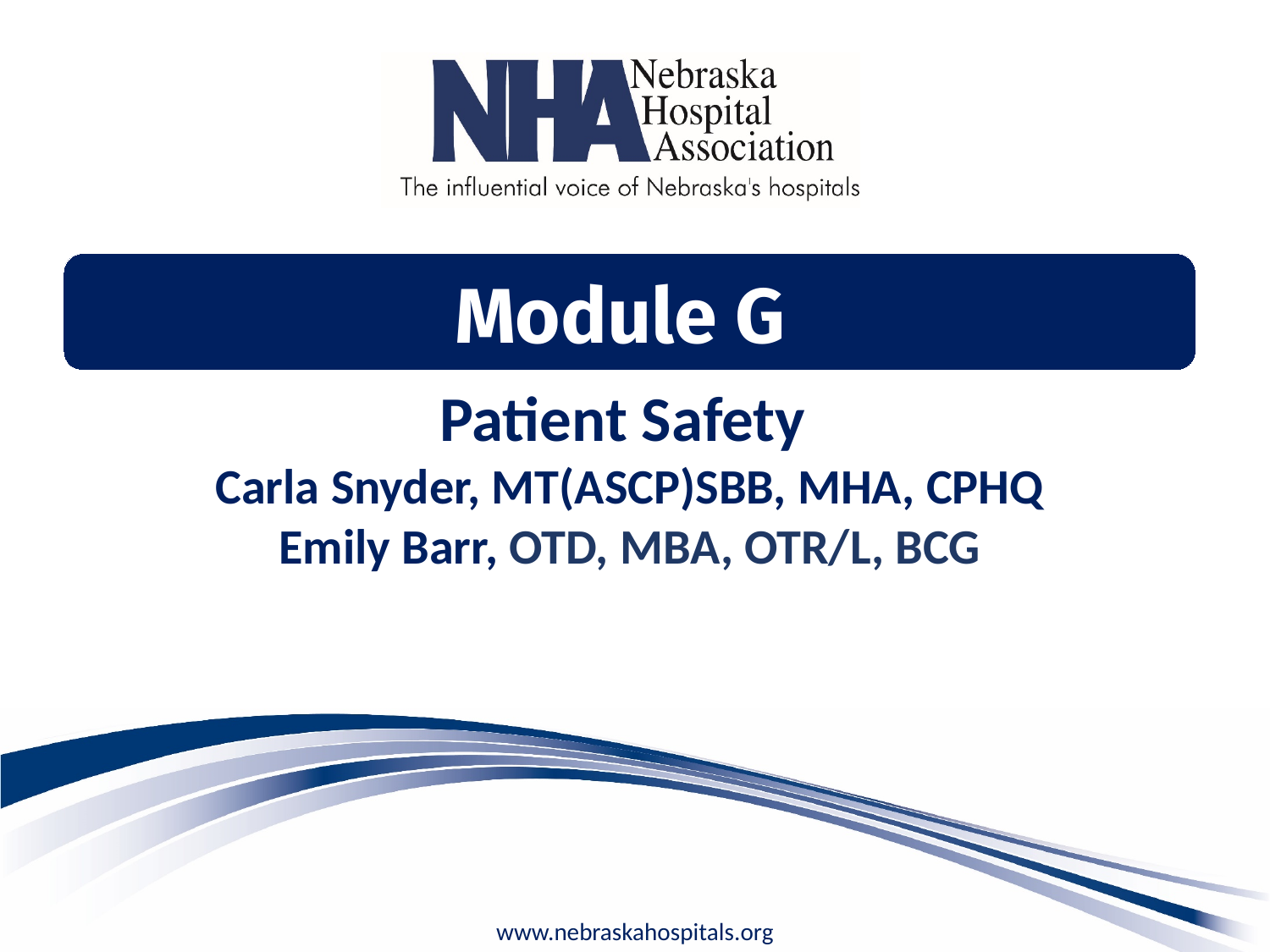

Module G
Patient Safety
Carla Snyder, MT(ASCP)SBB, MHA, CPHQ
Emily Barr, OTD, MBA, OTR/L, BCG